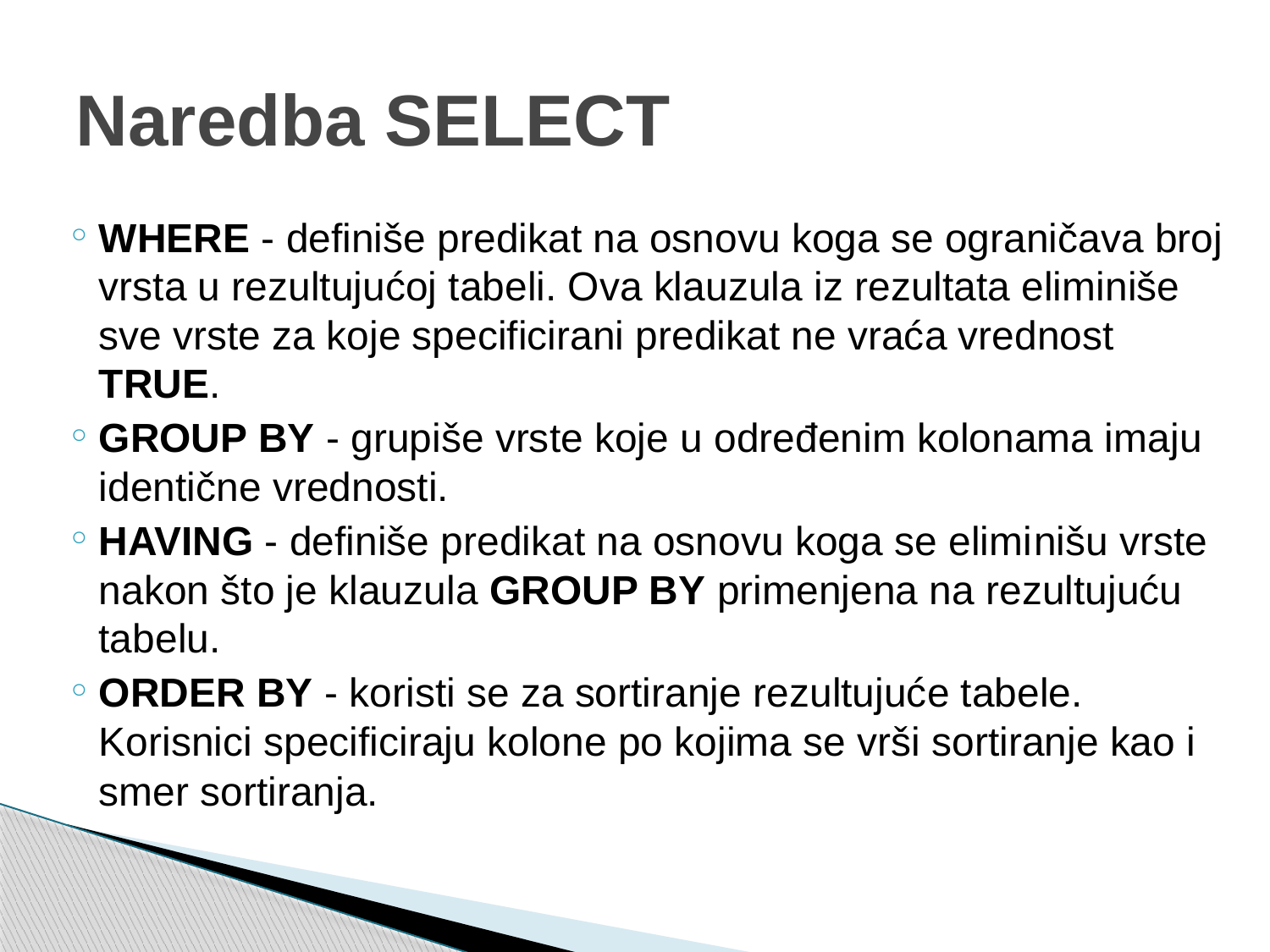

# Naredba SELECT
WHERE - definiše predikat na osnovu koga se ograničava broj vrsta u rezultujućoj tabeli. Ova klauzula iz rezultata eliminiše sve vrste za koje specificirani predikat ne vraća vrednost TRUE.
GROUP BY - grupiše vrste koje u određenim kolonama imaju identične vrednosti.
HAVING - definiše predikat na osnovu koga se eliminišu vrste nakon što je klauzula GROUP BY primenjena na rezultujuću tabelu.
ORDER BY - koristi se za sortiranje rezultujuće tabele. Korisnici specificiraju kolone po kojima se vrši sortiranje kao i smer sortiranja.